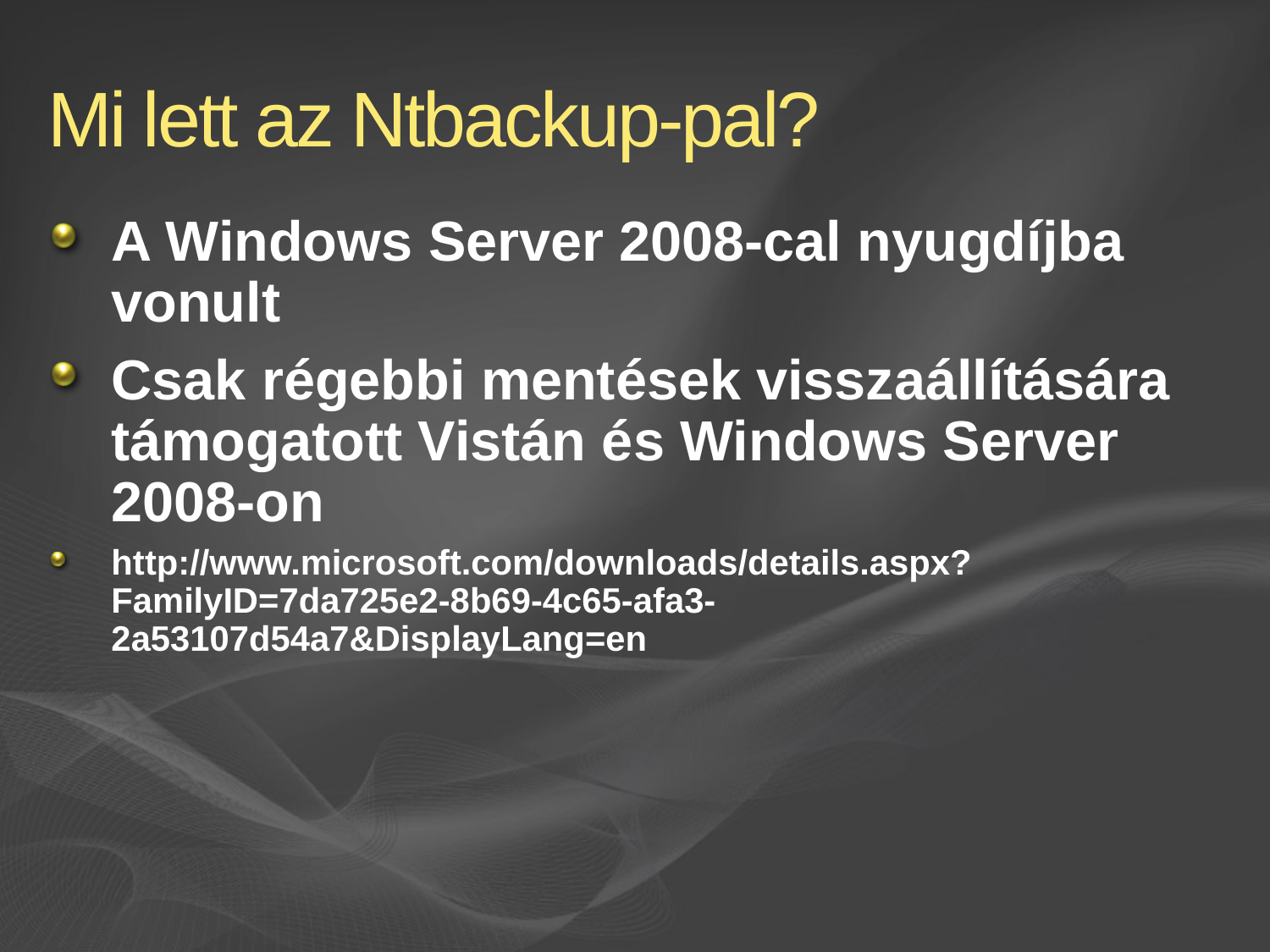

# Mi lett az Ntbackup-pal?
A Windows Server 2008-cal nyugdíjba vonult
Csak régebbi mentések visszaállítására támogatott Vistán és Windows Server 2008-on
http://www.microsoft.com/downloads/details.aspx?FamilyID=7da725e2-8b69-4c65-afa3-2a53107d54a7&DisplayLang=en